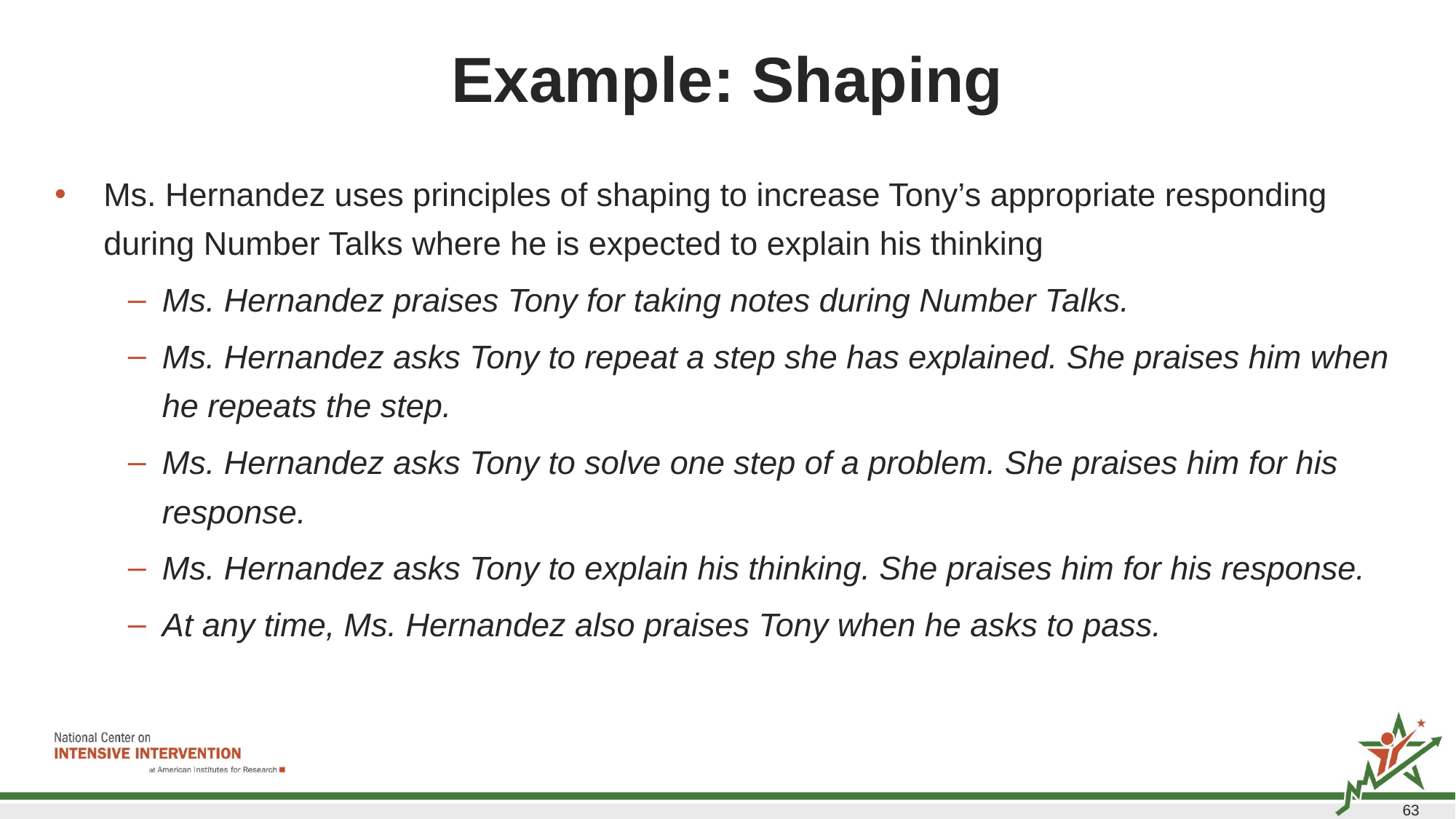

# Example: Shaping
Ms. Hernandez uses principles of shaping to increase Tony’s appropriate responding during Number Talks where he is expected to explain his thinking
Ms. Hernandez praises Tony for taking notes during Number Talks.
Ms. Hernandez asks Tony to repeat a step she has explained. She praises him when he repeats the step.
Ms. Hernandez asks Tony to solve one step of a problem. She praises him for his response.
Ms. Hernandez asks Tony to explain his thinking. She praises him for his response.
At any time, Ms. Hernandez also praises Tony when he asks to pass.
63